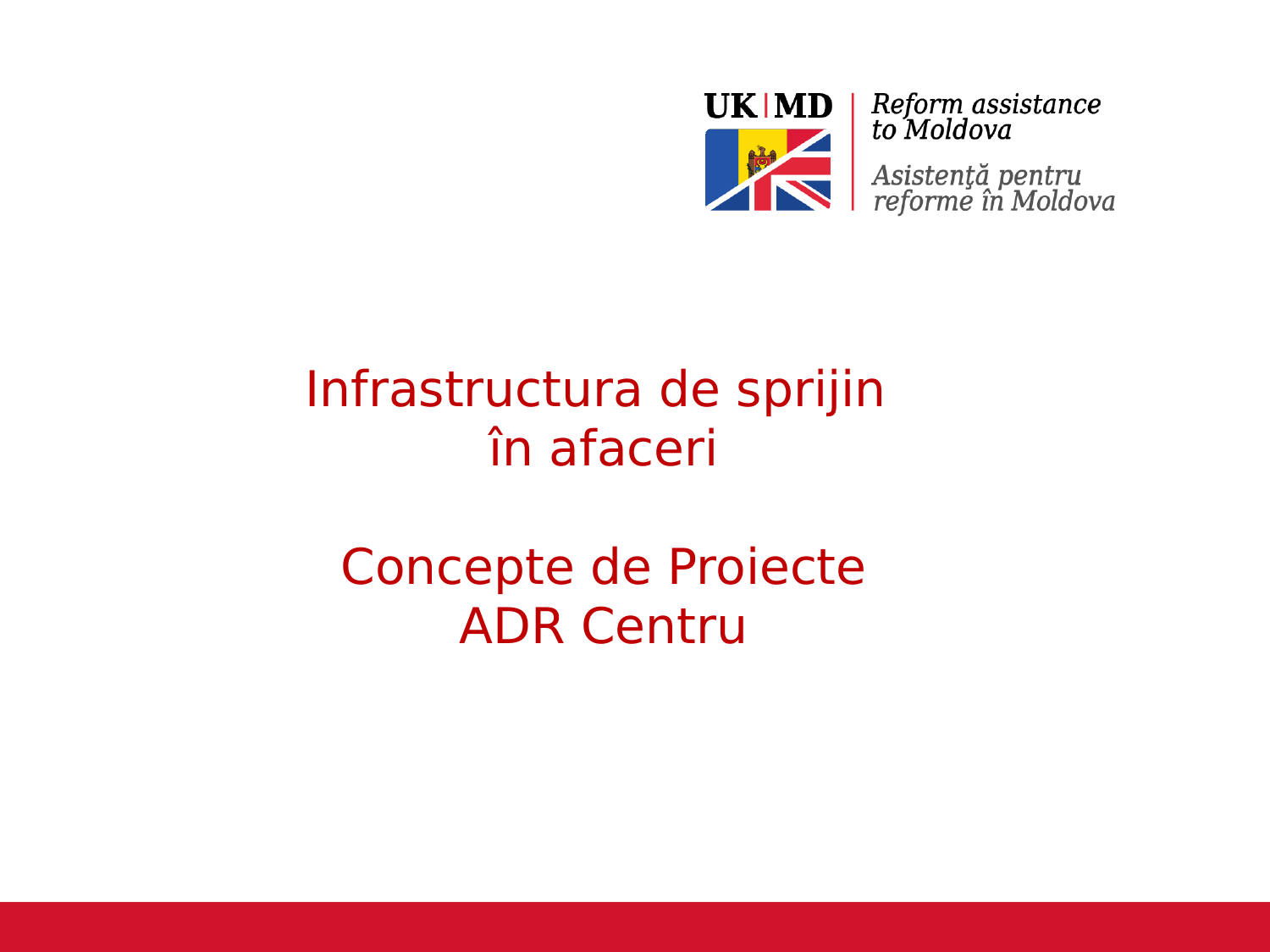

#
Infrastructura de sprijin
în afaceri
Concepte de Proiecte
ADR Centru